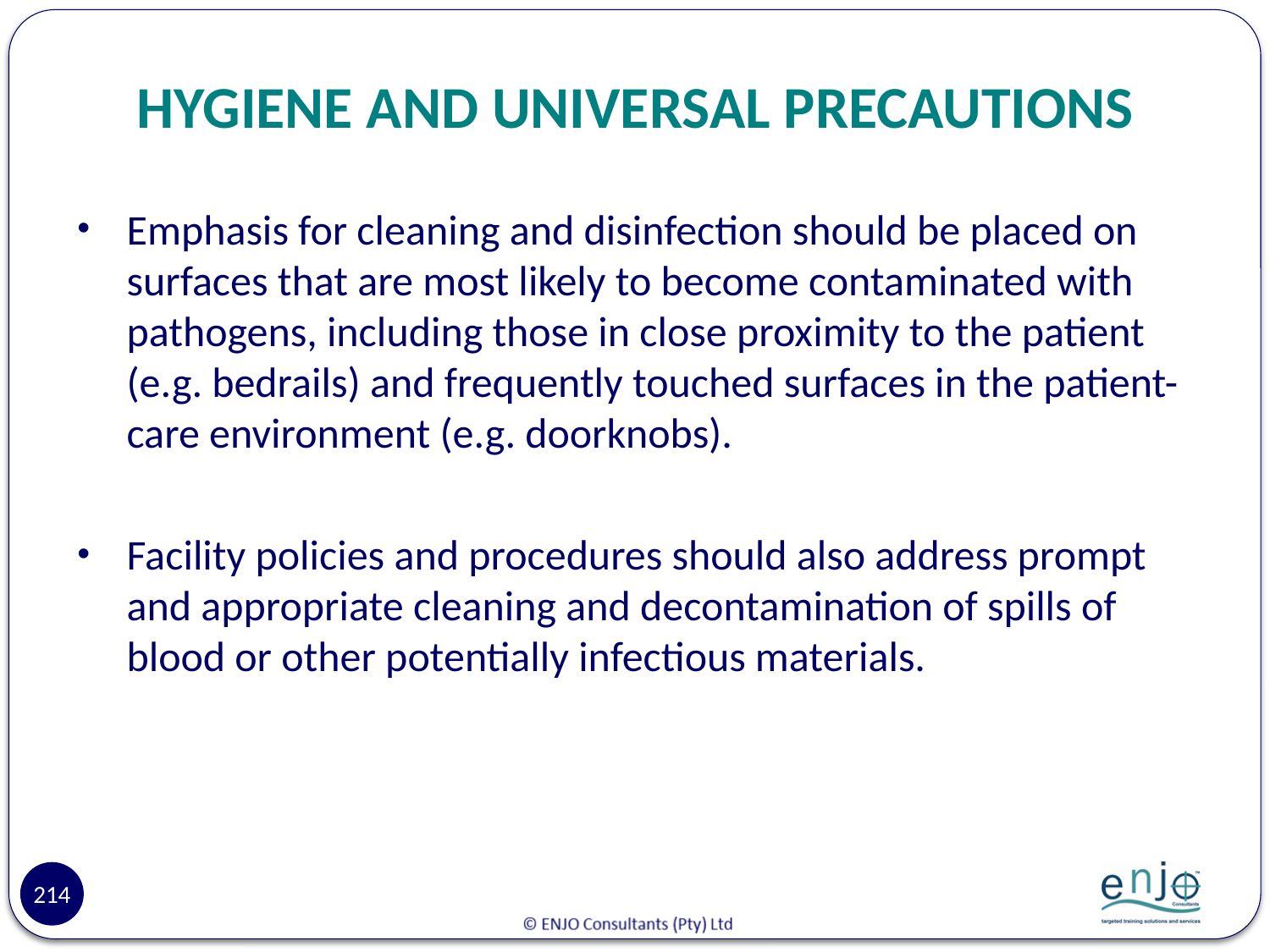

# HYGIENE AND UNIVERSAL PRECAUTIONS
Emphasis for cleaning and disinfection should be placed on surfaces that are most likely to become contaminated with pathogens, including those in close proximity to the patient (e.g. bedrails) and frequently touched surfaces in the patient-care environment (e.g. doorknobs).

Facility policies and procedures should also address prompt and appropriate cleaning and decontamination of spills of blood or other potentially infectious materials.

214